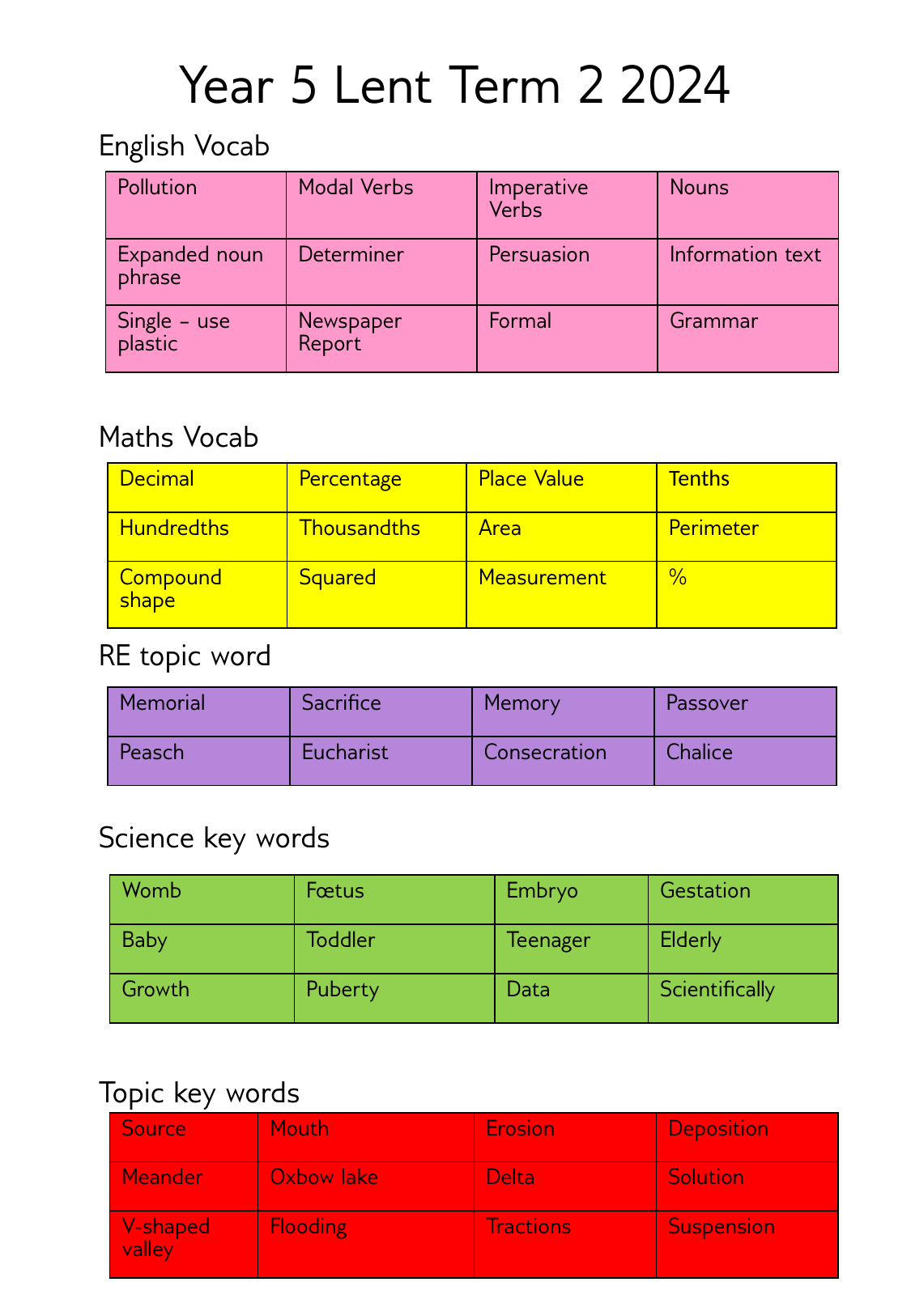

Year 5 Lent Term 2 2024
English Vocab

Maths Vocab

RE topic word

Science key words

Topic key words

| Pollution | Modal Verbs | Imperative Verbs | Nouns |
| --- | --- | --- | --- |
| Expanded noun phrase | Determiner | Persuasion | Information text |
| Single – use plastic | Newspaper Report | Formal | Grammar |
| Decimal | Percentage | Place Value | Tenths |
| --- | --- | --- | --- |
| Hundredths | Thousandths | Area | Perimeter |
| Compound shape | Squared | Measurement | % |
| Memorial | Sacrifice | Memory | Passover |
| --- | --- | --- | --- |
| Peasch | Eucharist | Consecration | Chalice |
| Womb | Foetus | Embryo | Gestation |
| --- | --- | --- | --- |
| Baby | Toddler | Teenager | Elderly |
| Growth | Puberty | Data | Scientifically |
| Source | Mouth | Erosion | Deposition |
| --- | --- | --- | --- |
| Meander | Oxbow lake | Delta | Solution |
| V-shaped valley | Flooding | Tractions | Suspension |